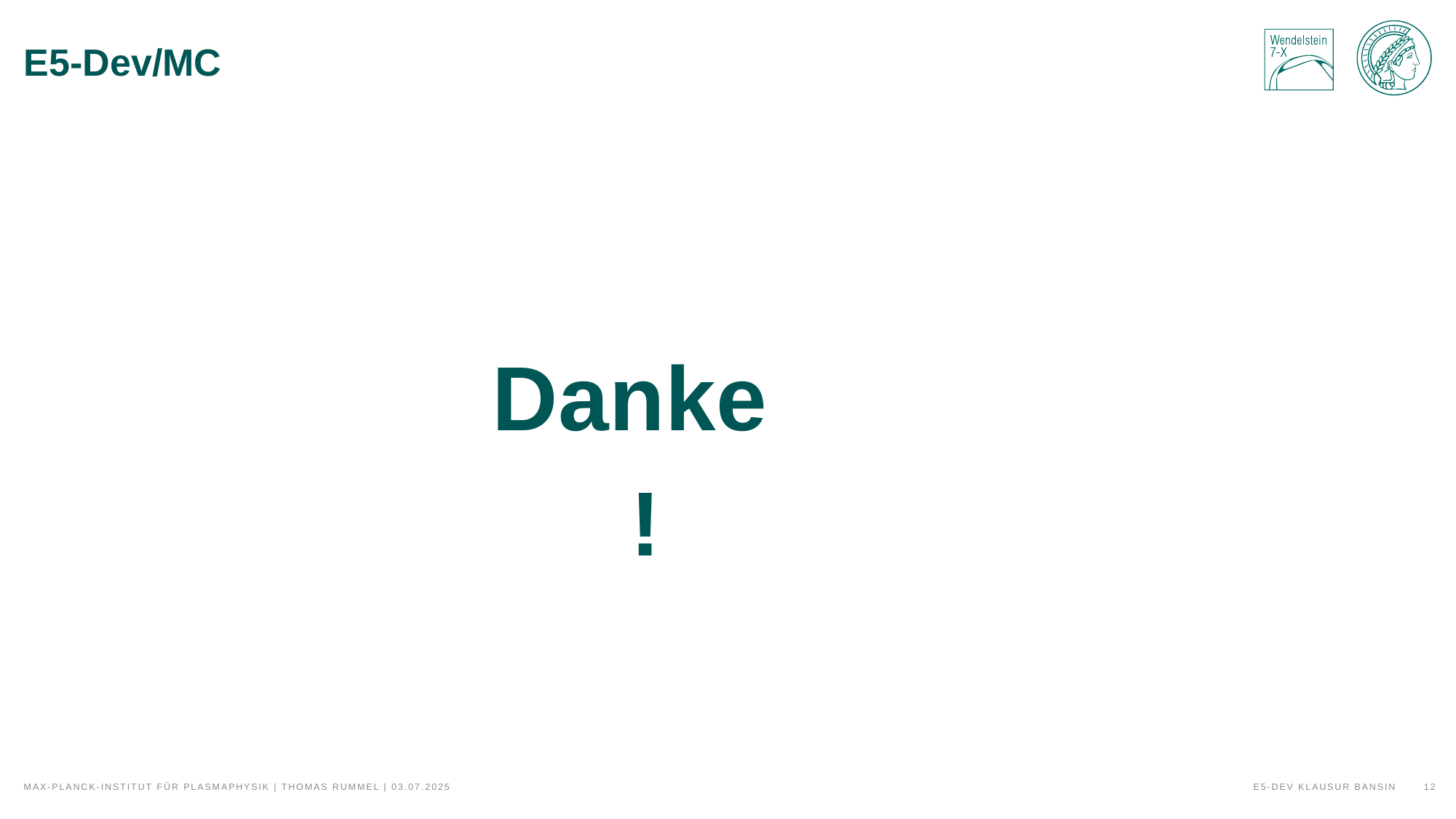

# E5-Dev/MC
Danke !

E5-Dev Klausur Bansin
12
Max-Planck-Institut für Plasmaphysik | Thomas rummel | 03.07.2025